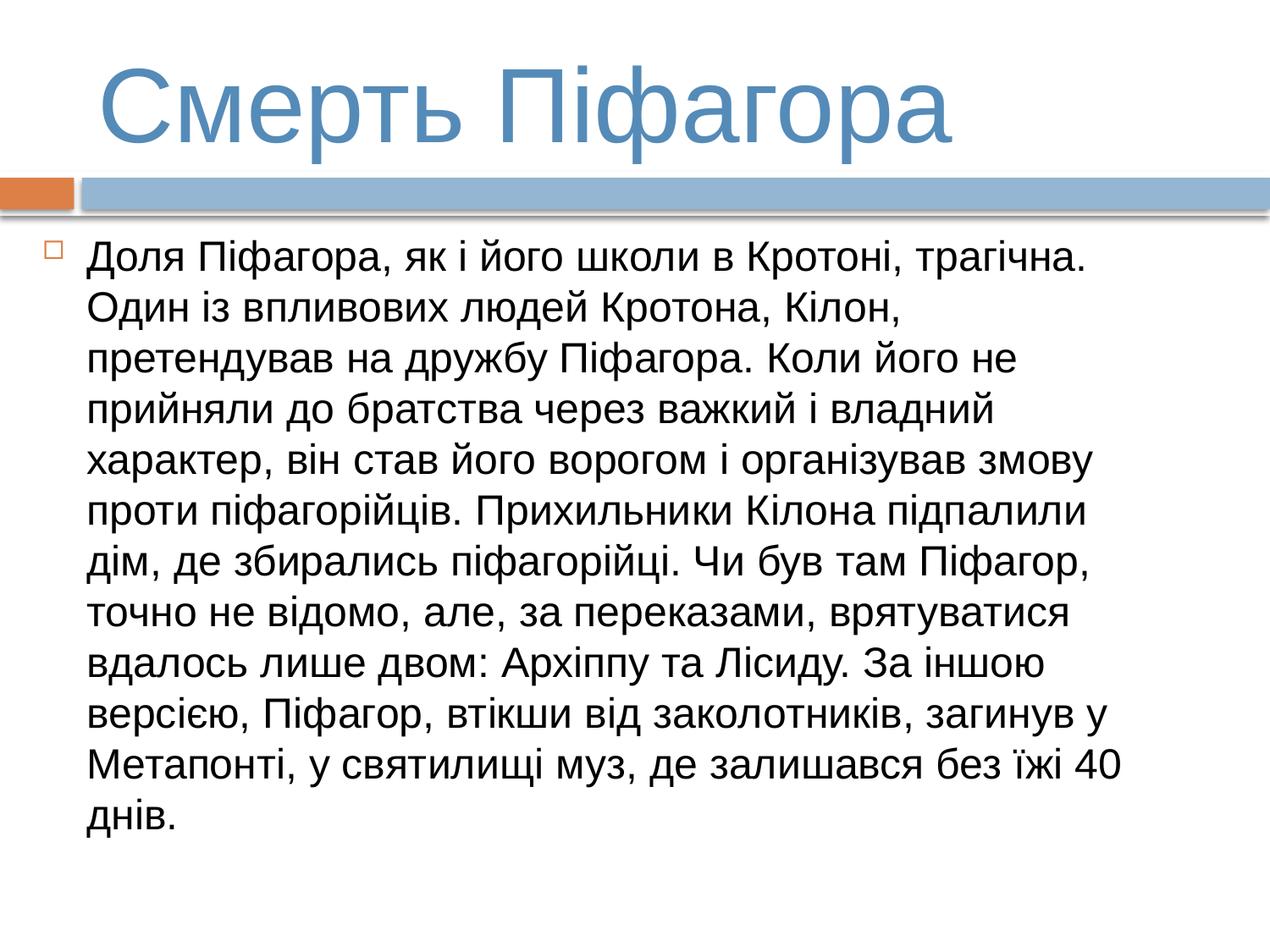

# Смерть Піфагора
Доля Піфагора, як і його школи в Кротоні, трагічна. Один із впливових людей Кротона, Кілон, претендував на дружбу Піфагора. Коли його не прийняли до братства через важкий і владний характер, він став його ворогом і організував змову проти піфагорійців. Прихильники Кілона підпалили дім, де збирались піфагорійці. Чи був там Піфагор, точно не відомо, але, за переказами, врятуватися вдалось лише двом: Архіппу та Лісиду. За іншою версією, Піфагор, втікши від заколотників, загинув у Метапонті, у святилищі муз, де залишався без їжі 40 днів.